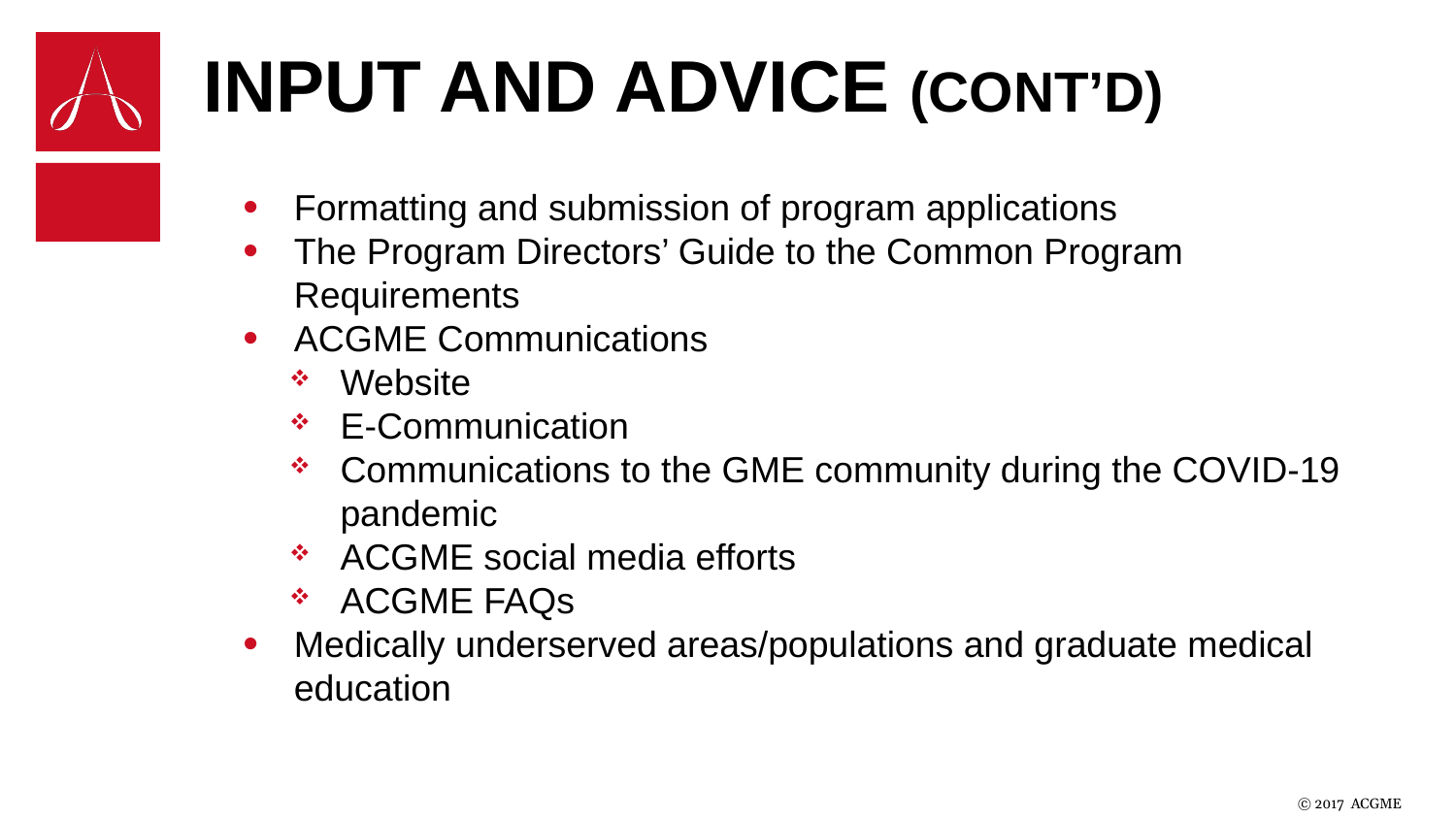

# Input and Advice (cont’d)
Formatting and submission of program applications
The Program Directors’ Guide to the Common Program Requirements
ACGME Communications
Website
E-Communication
Communications to the GME community during the COVID-19 pandemic
ACGME social media efforts
ACGME FAQs
Medically underserved areas/populations and graduate medical education